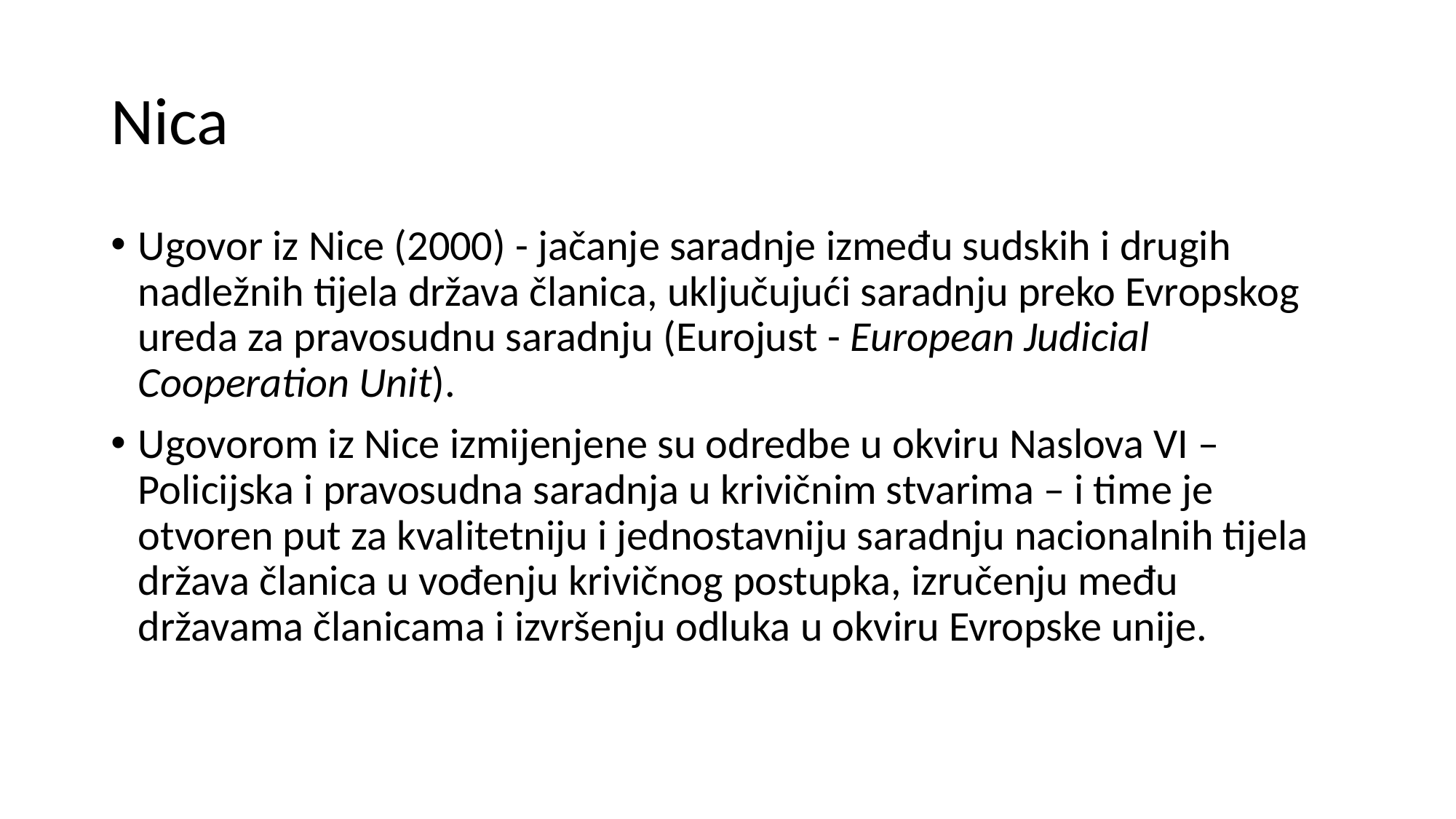

# Nica
Ugovor iz Nice (2000) - jačanje saradnje između sudskih i drugih nadležnih tijela država članica, uključujući saradnju preko Evropskog ureda za pravosudnu saradnju (Eurojust - European Judicial Cooperation Unit).
Ugovorom iz Nice izmijenjene su odredbe u okviru Naslova VI – Policijska i pravosudna saradnja u krivičnim stvarima – i time je otvoren put za kvalitetniju i jednostavniju saradnju nacionalnih tijela država članica u vođenju krivičnog postupka, izručenju među državama članicama i izvršenju odluka u okviru Evropske unije.